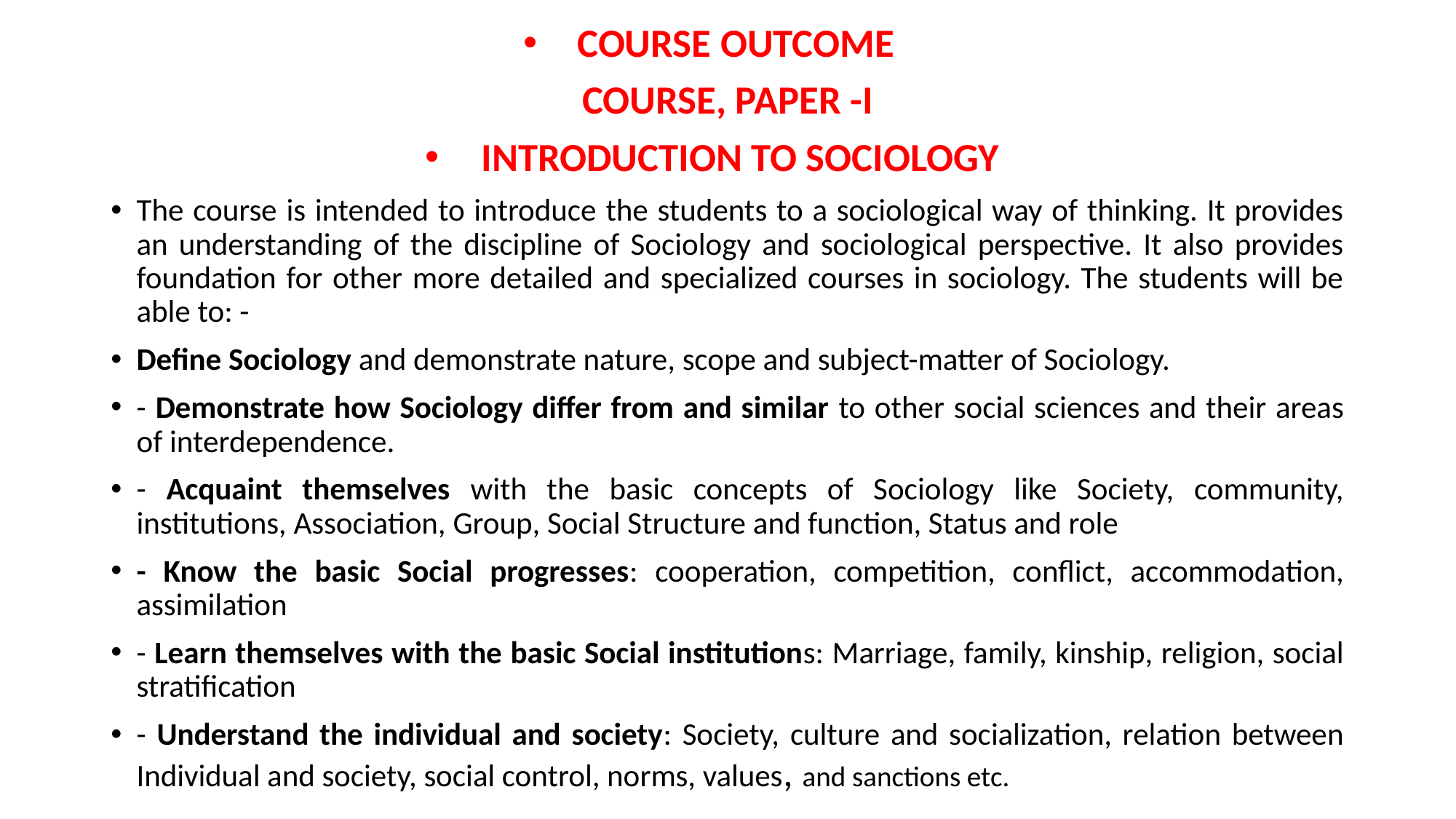

COURSE OUTCOME
COURSE, PAPER -I
 INTRODUCTION TO SOCIOLOGY
The course is intended to introduce the students to a sociological way of thinking. It provides an understanding of the discipline of Sociology and sociological perspective. It also provides foundation for other more detailed and specialized courses in sociology. The students will be able to: -
Define Sociology and demonstrate nature, scope and subject-matter of Sociology.
- Demonstrate how Sociology differ from and similar to other social sciences and their areas of interdependence.
- Acquaint themselves with the basic concepts of Sociology like Society, community, institutions, Association, Group, Social Structure and function, Status and role
- Know the basic Social progresses: cooperation, competition, conflict, accommodation, assimilation
- Learn themselves with the basic Social institutions: Marriage, family, kinship, religion, social stratification
- Understand the individual and society: Society, culture and socialization, relation between Individual and society, social control, norms, values, and sanctions etc.